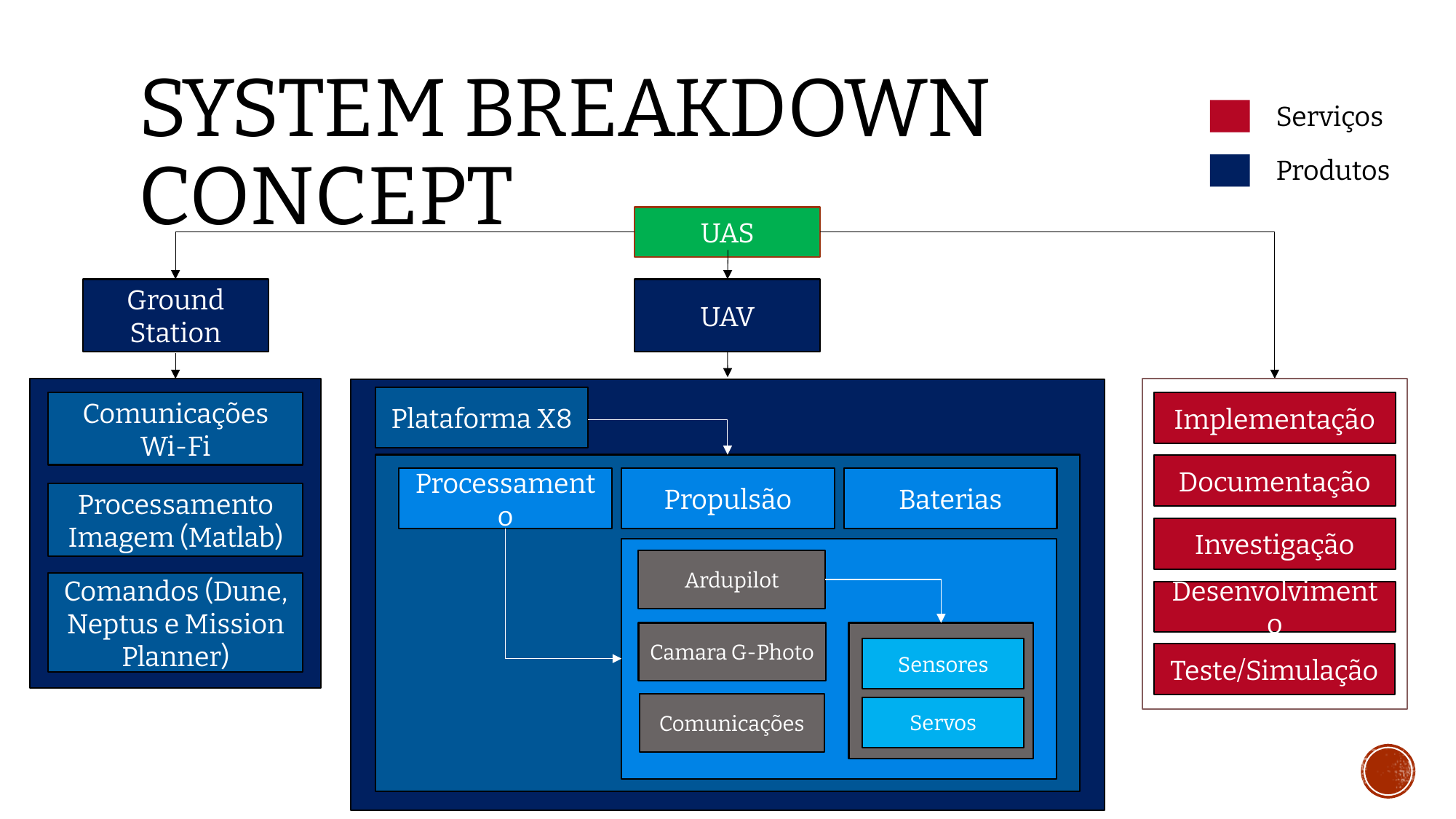

# System breakdown COncept
Serviços

Produtos

UAS
Ground Station
UAV

Implementação
Documentação
Investigação
Desenvolvimento
Teste/Simulação

Plataforma X8
Comunicações Wi-Fi

Processamento
Propulsão
Baterias
Processamento Imagem (Matlab)

Ardupilot
Comandos (Dune, Neptus e Mission Planner)

Camara G-Photo

Sensores
Comunicações
Servos